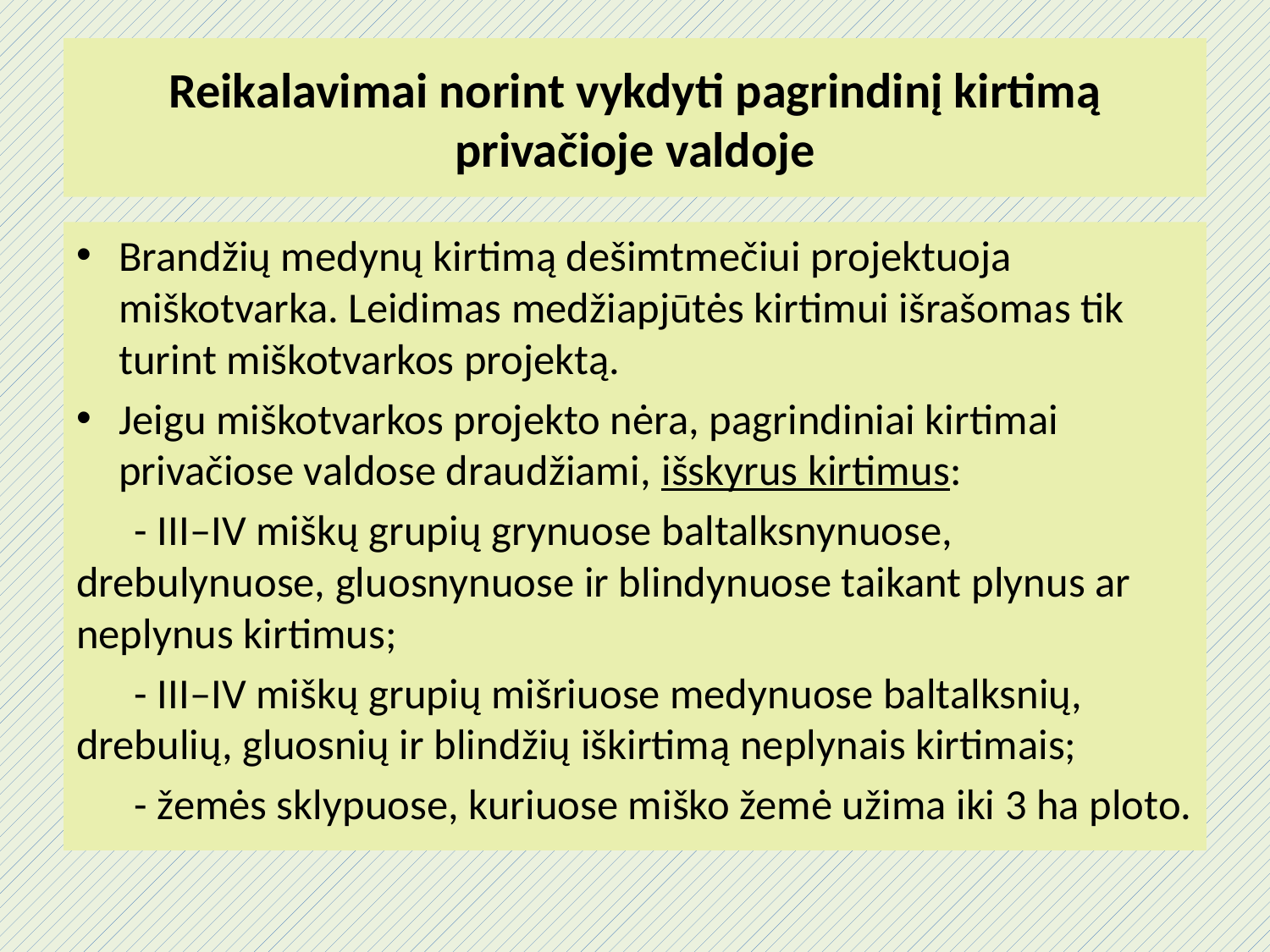

# Reikalavimai norint vykdyti pagrindinį kirtimą privačioje valdoje
Brandžių medynų kirtimą dešimtmečiui projektuoja miškotvarka. Leidimas medžiapjūtės kirtimui išrašomas tik turint miškotvarkos projektą.
Jeigu miškotvarkos projekto nėra, pagrindiniai kirtimai privačiose valdose draudžiami, išskyrus kirtimus:
      - III–IV miškų grupių grynuose baltalksnynuose, drebulynuose, gluosnynuose ir blindynuose taikant plynus ar neplynus kirtimus;
      - III–IV miškų grupių mišriuose medynuose baltalksnių, drebulių, gluosnių ir blindžių iškirtimą neplynais kirtimais;
      - žemės sklypuose, kuriuose miško žemė užima iki 3 ha ploto.